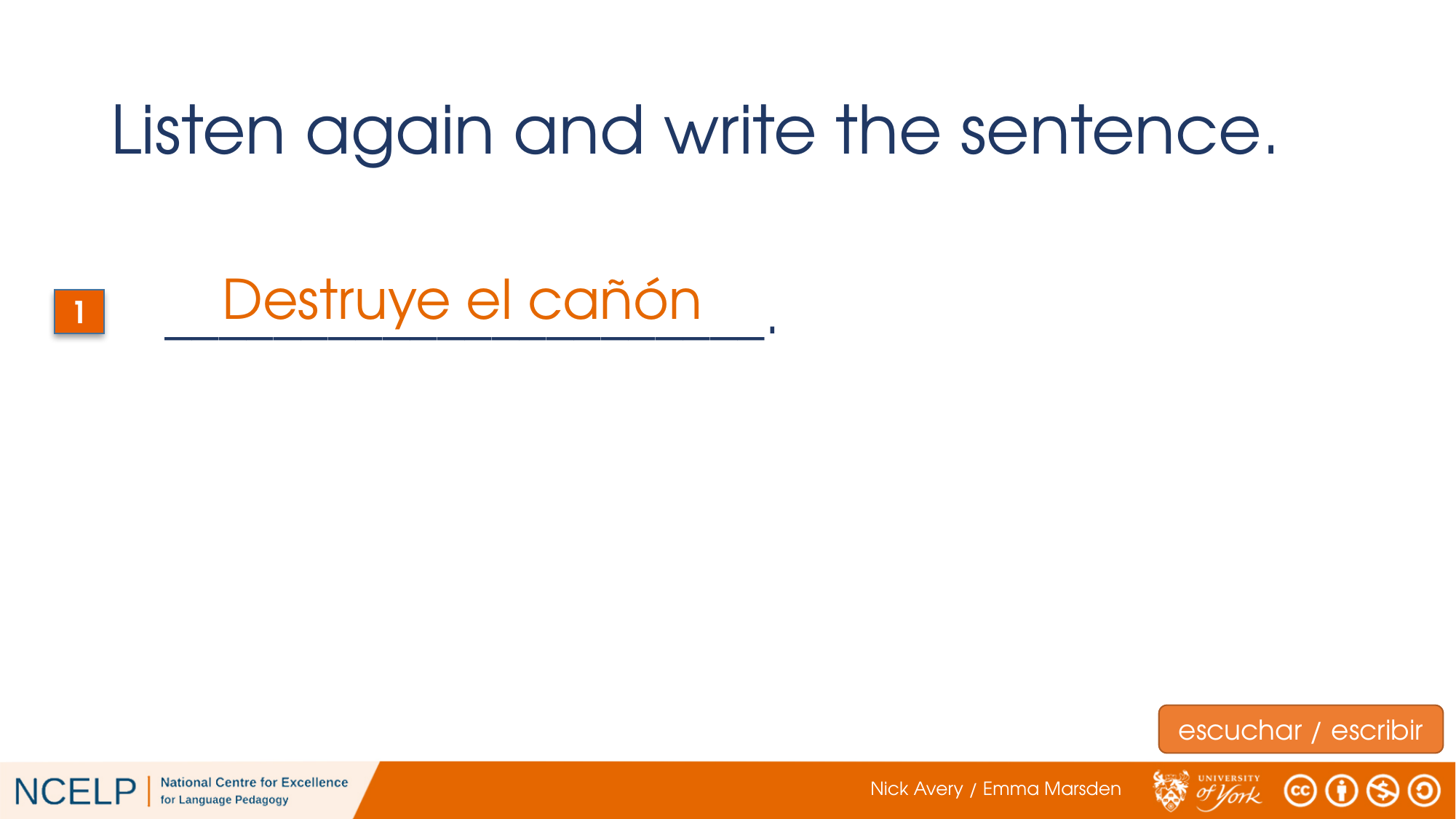

# Listen again and write the sentence.
Destruye el cañón
  ______________________.
1
escuchar / escribir
Nick Avery / Emma Marsden